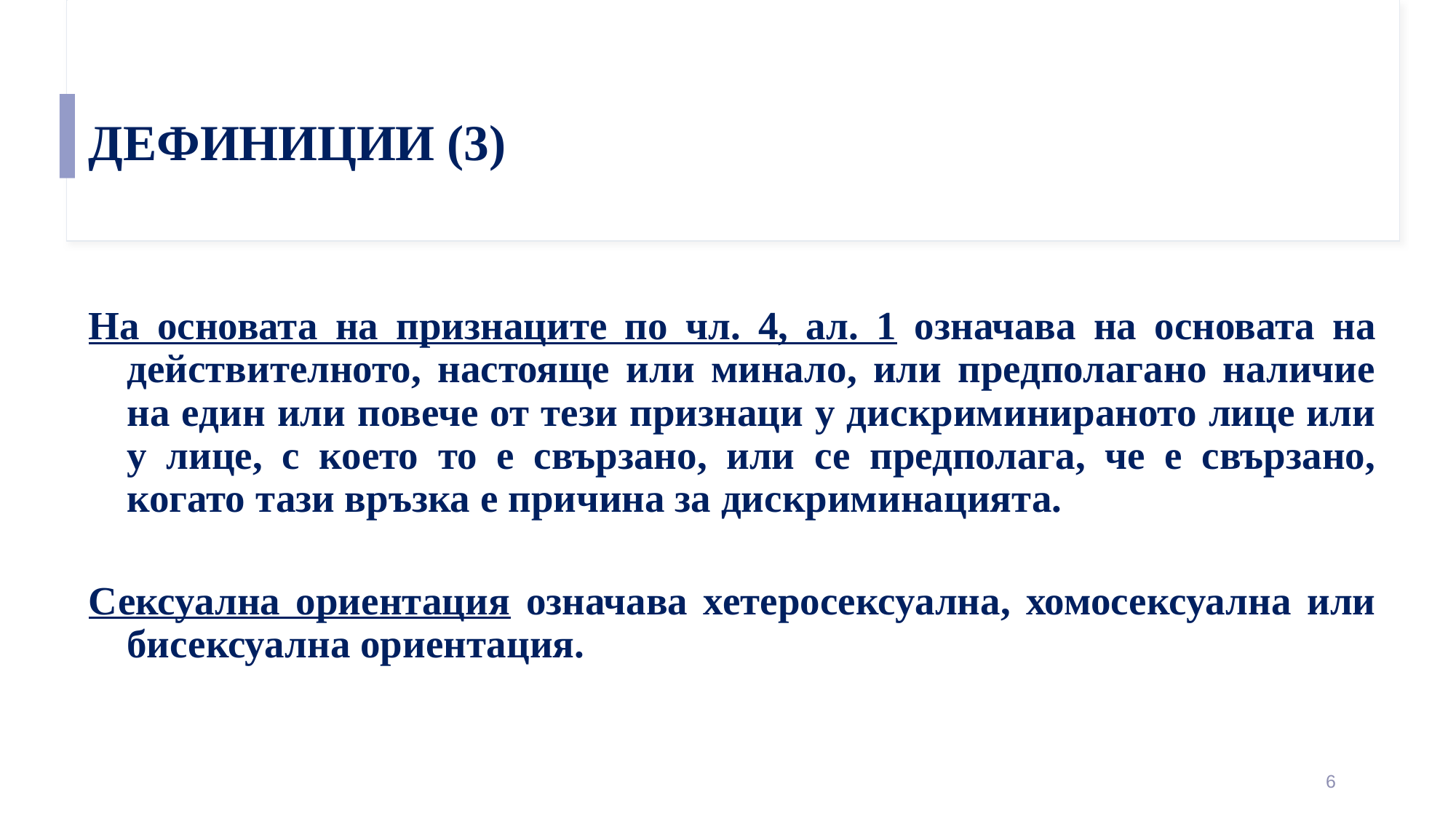

ДЕФИНИЦИИ (3)

На основата на признаците по чл. 4, ал. 1 означава на основата на действителното, настояще или минало, или предполагано наличие на един или повече от тези признаци у дискриминираното лице или у лице, с което то е свързано, или се предполага, че е свързано, когато тази връзка е причина за дискриминацията.

Сексуална ориентация означава хетеросексуална, хомосексуална или бисексуална ориентация.

6